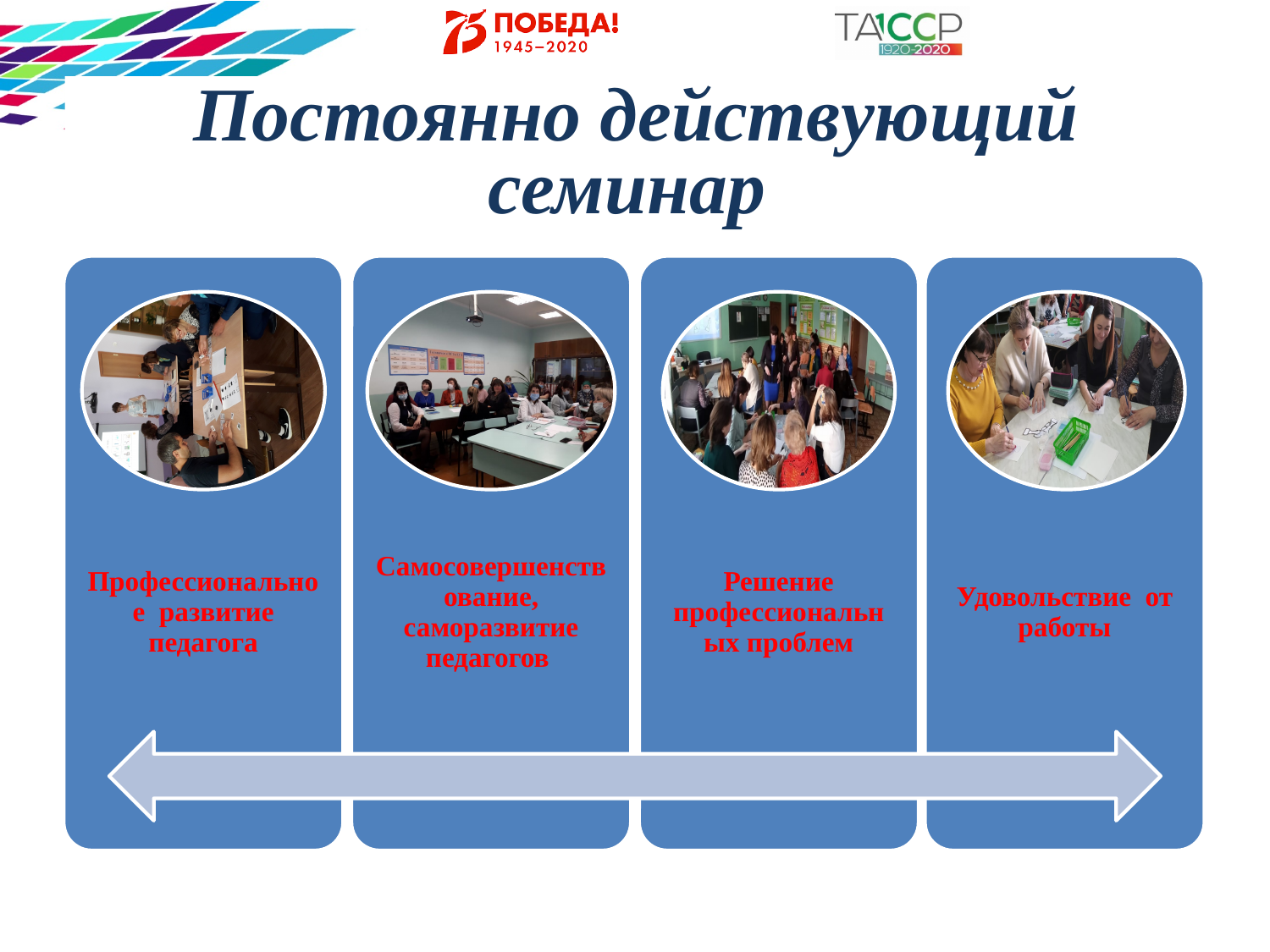

# Постоянно действующий семинар
Профессиональное  развитие педагога
Самосовершенствование, саморазвитие педагогов
Решение профессиональных проблем
Удовольствие  от работы